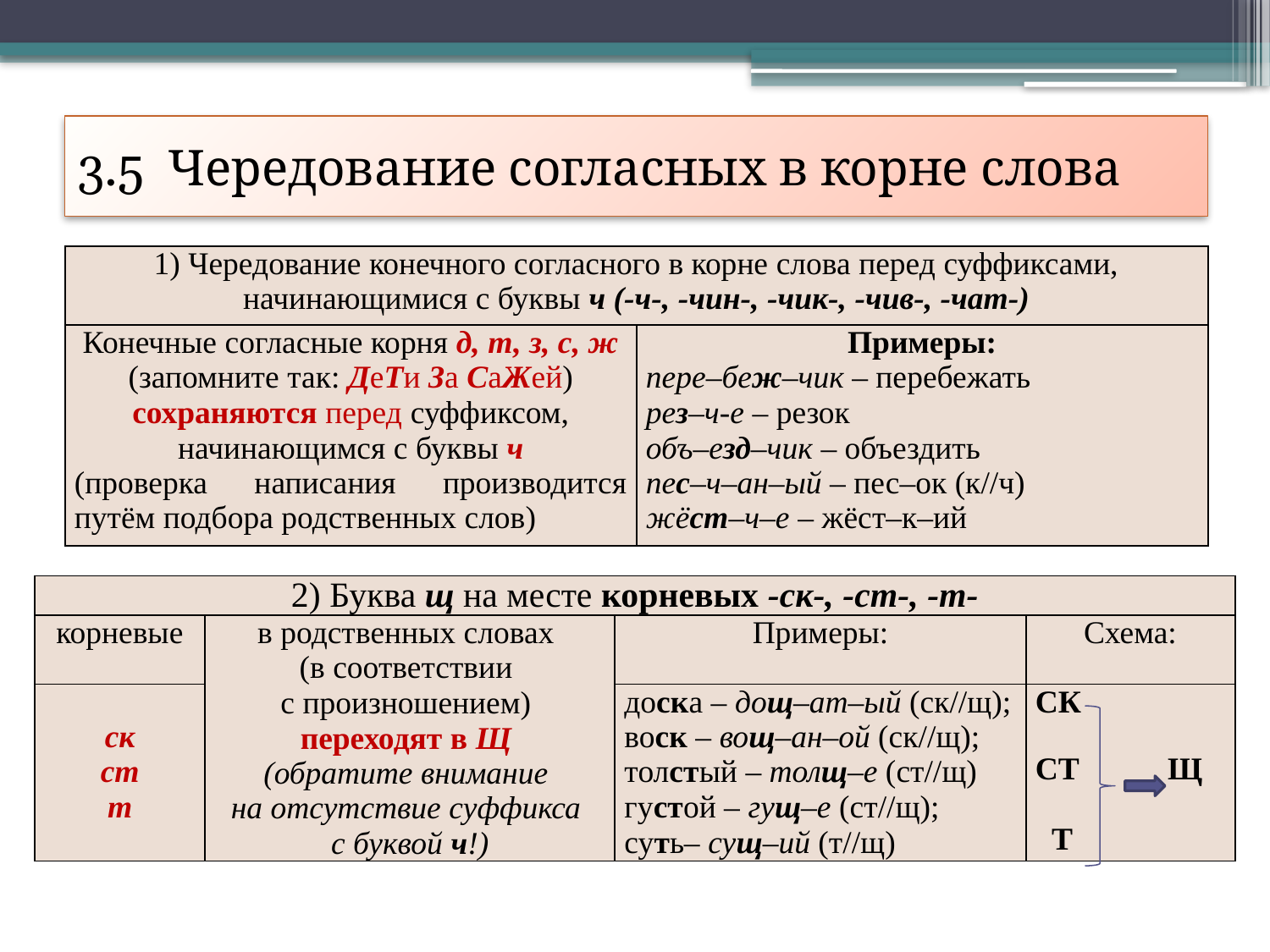

# 3.5  Чередование согласных в корне слова
| 1) Чередование конечного согласного в корне слова перед суффиксами, начинающимися с буквы ч (-ч-, -чин-, -чик-, -чив-, -чат-) |  |
| --- | --- |
| Конечные согласные корня д, т, з, с, ж (запомните так: ДеТи За СаЖей) сохраняются перед суффиксом, начинающимся с буквы ч (проверка написания производится путём подбора родственных слов) | Примеры: пере–беж–чик – перебежать рез–ч-е – резок объ–езд–чик – объездить пес–ч–ан–ый – пес–ок (к//ч) жёст–ч–е – жёст–к–ий |
| 2) Буква щ на месте корневых -ск-, -ст-, -т- |  |  |  |
| --- | --- | --- | --- |
| корневые | в родственных словах (в соответствии с произношением) переходят в Щ (обратите внимание на отсутствие суффикса с буквой ч!) | Примеры: | Схема: |
| ск ст т |  | доска – дощ–ат–ый (ск//щ); воск – вощ–ан–ой (ск//щ); толстый – толщ–е (ст//щ) густой – гущ–е (ст//щ); суть– сущ–ий (т//щ) | ск ст Щ т |